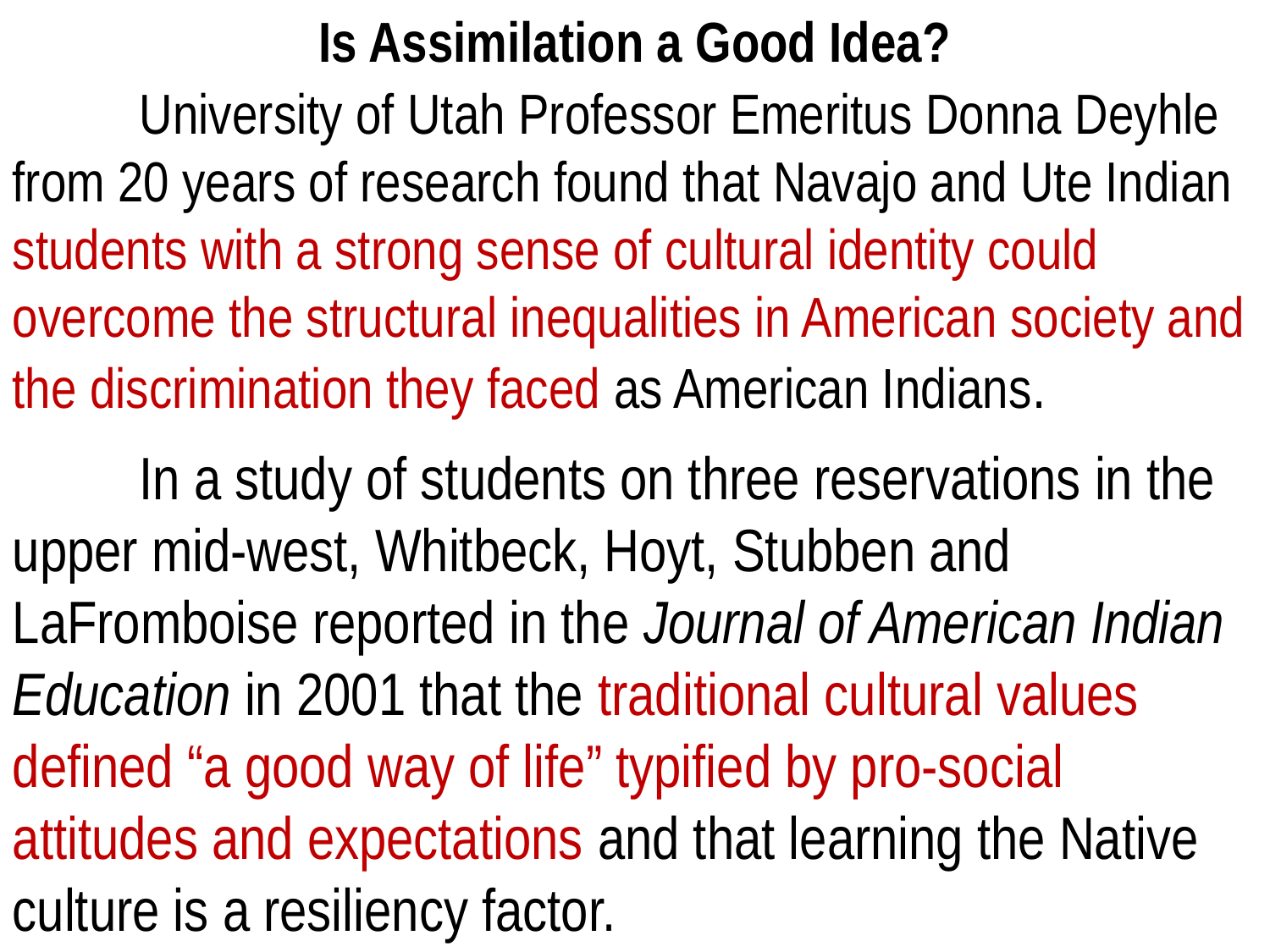

Is Assimilation a Good Idea?
	University of Utah Professor Emeritus Donna Deyhle from 20 years of research found that Navajo and Ute Indian students with a strong sense of cultural identity could overcome the structural inequalities in American society and the discrimination they faced as American Indians.
	In a study of students on three reservations in the upper mid-west, Whitbeck, Hoyt, Stubben and LaFromboise reported in the Journal of American Indian Education in 2001 that the traditional cultural values defined “a good way of life” typified by pro-social attitudes and expectations and that learning the Native culture is a resiliency factor.
36